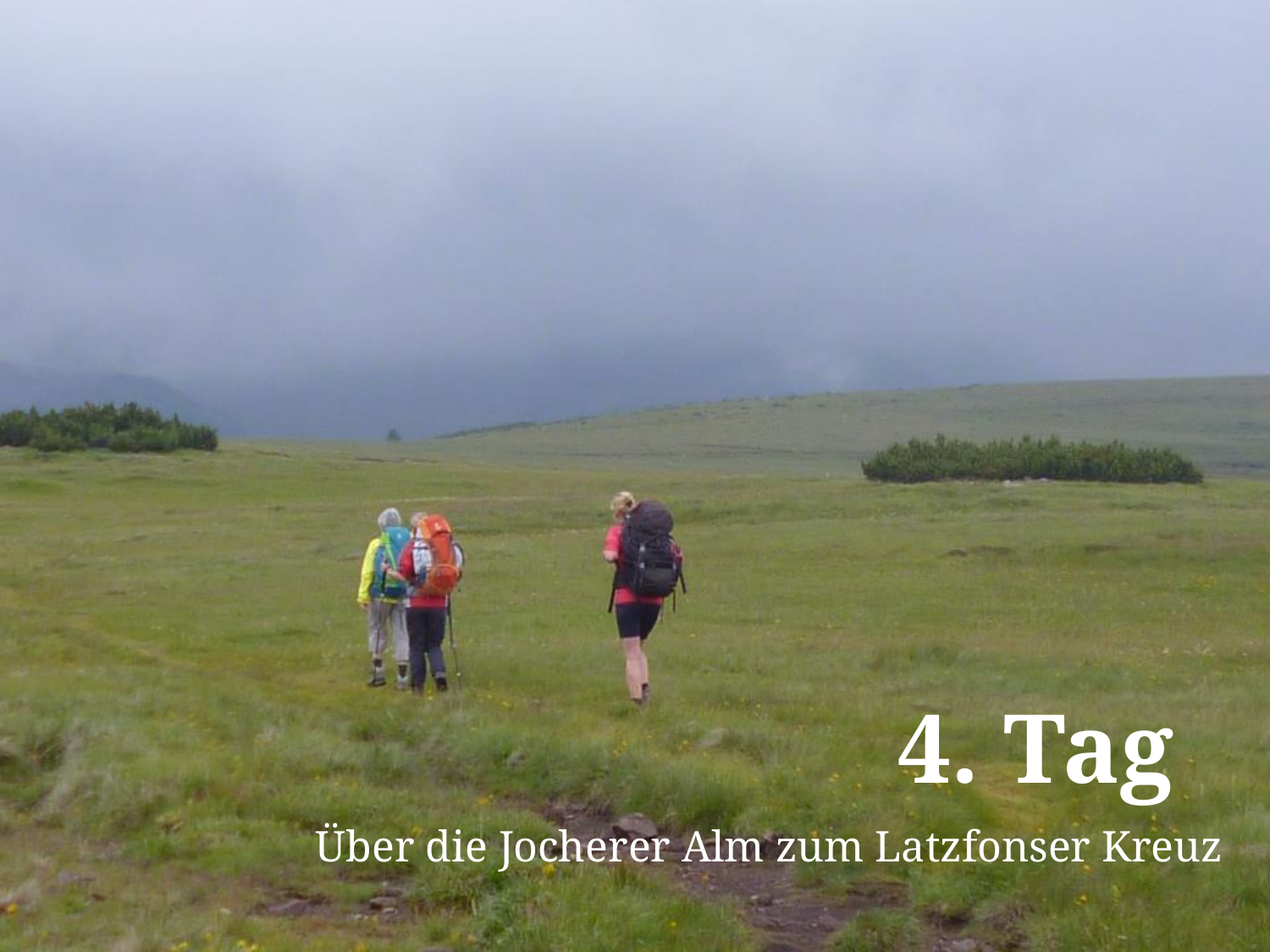

# 4. Tag
Über die Jocherer Alm zum Latzfonser Kreuz